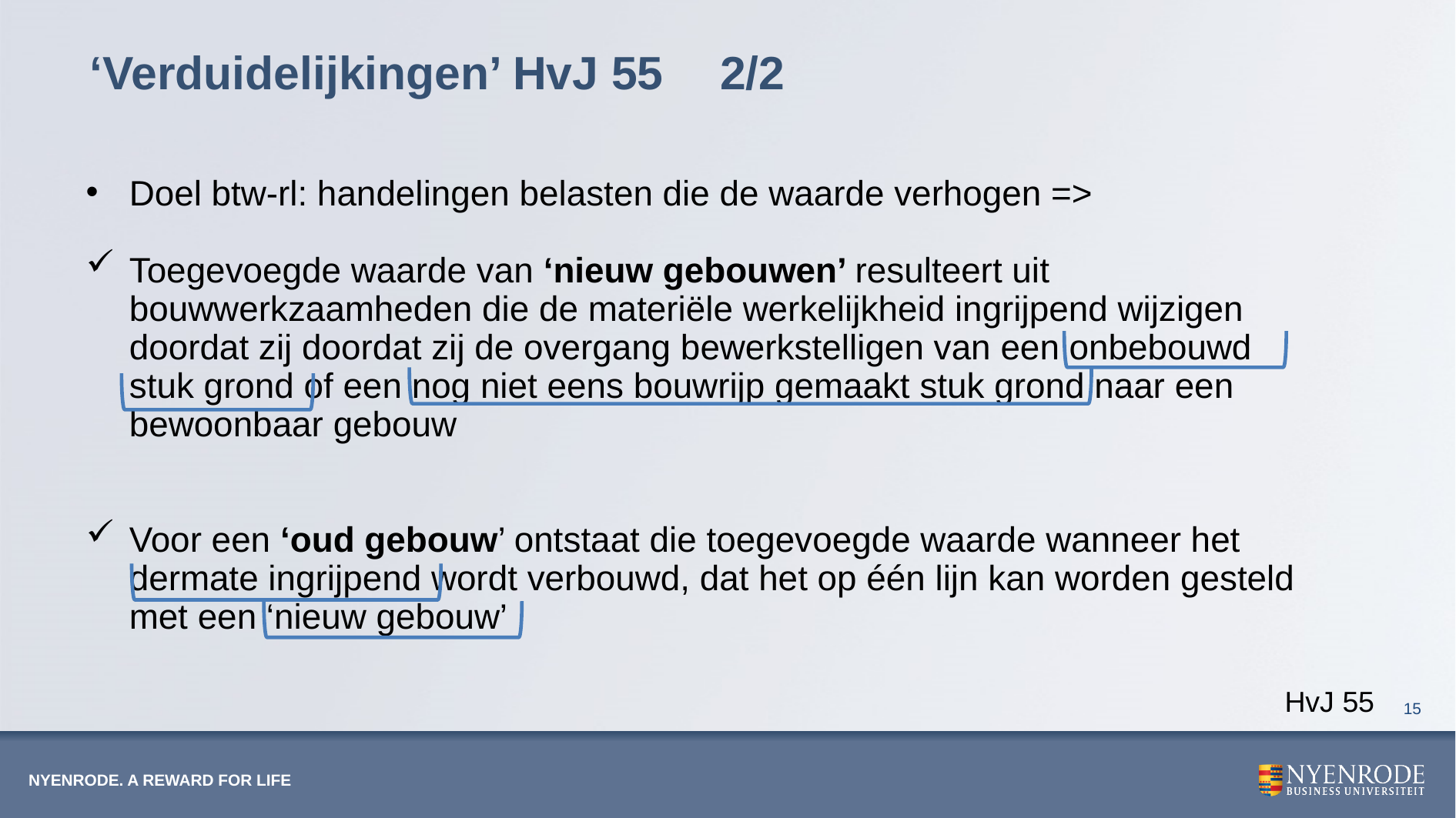

# ‘Verduidelijkingen’ HvJ 55						2/2
Doel btw-rl: handelingen belasten die de waarde verhogen =>

Toegevoegde waarde van ‘nieuw gebouwen’ resulteert uit bouwwerkzaamheden die de materiële werkelijkheid ingrijpend wijzigen doordat zij doordat zij de overgang bewerkstelligen van een onbebouwd stuk grond of een nog niet eens bouwrijp gemaakt stuk grond naar een bewoonbaar gebouw

Voor een ‘oud gebouw’ ontstaat die toegevoegde waarde wanneer het dermate ingrijpend wordt verbouwd, dat het op één lijn kan worden gesteld met een ‘nieuw gebouw’

HvJ 55
15